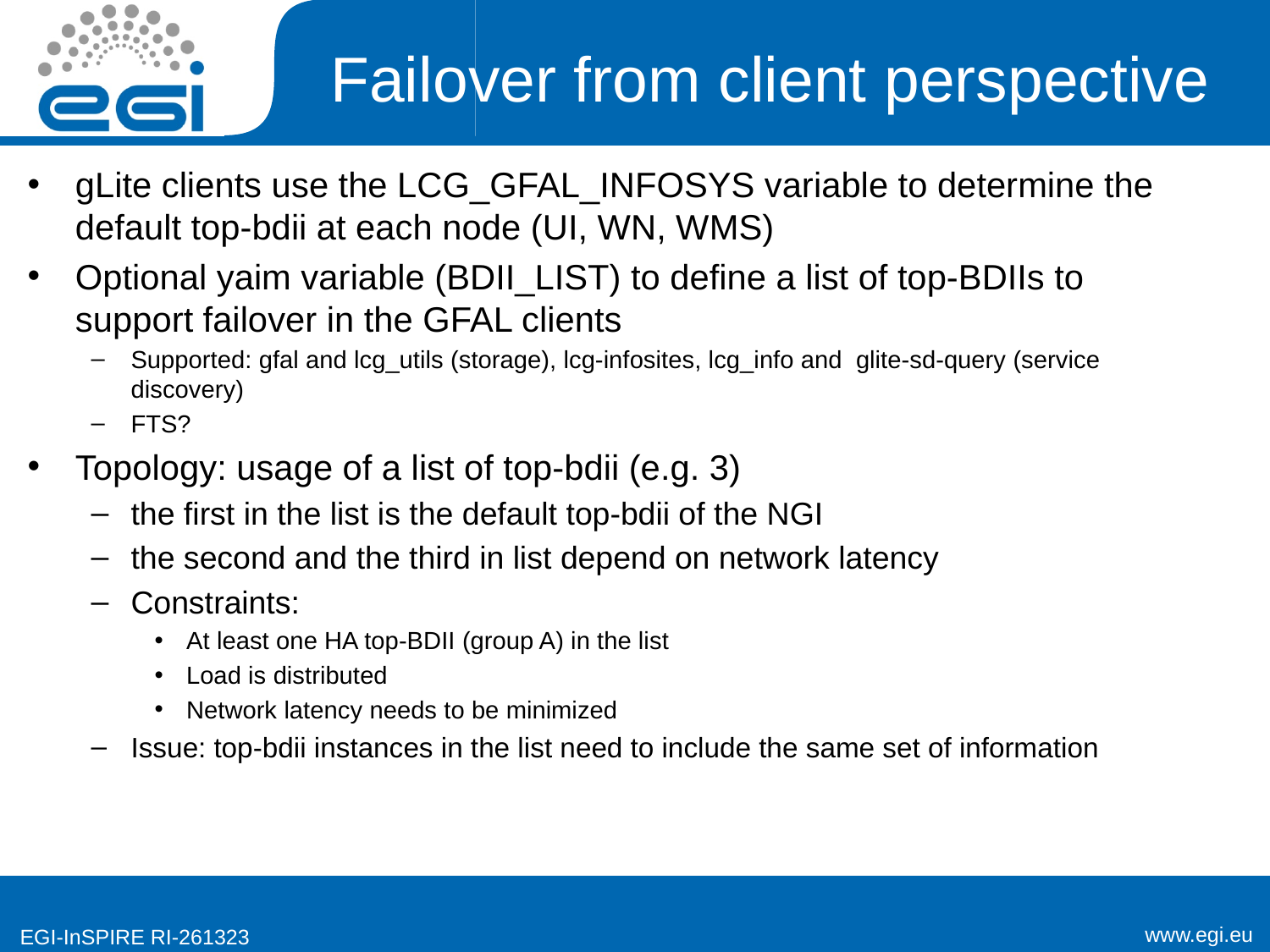

# Failover from client perspective
gLite clients use the LCG_GFAL_INFOSYS variable to determine the default top-bdii at each node (UI, WN, WMS)
Optional yaim variable (BDII_LIST) to define a list of top-BDIIs to support failover in the GFAL clients
Supported: gfal and lcg_utils (storage), lcg-infosites, lcg_info and  glite-sd-query (service discovery)
FTS?
Topology: usage of a list of top-bdii (e.g. 3)
the first in the list is the default top-bdii of the NGI
the second and the third in list depend on network latency
Constraints:
At least one HA top-BDII (group A) in the list
Load is distributed
Network latency needs to be minimized
Issue: top-bdii instances in the list need to include the same set of information